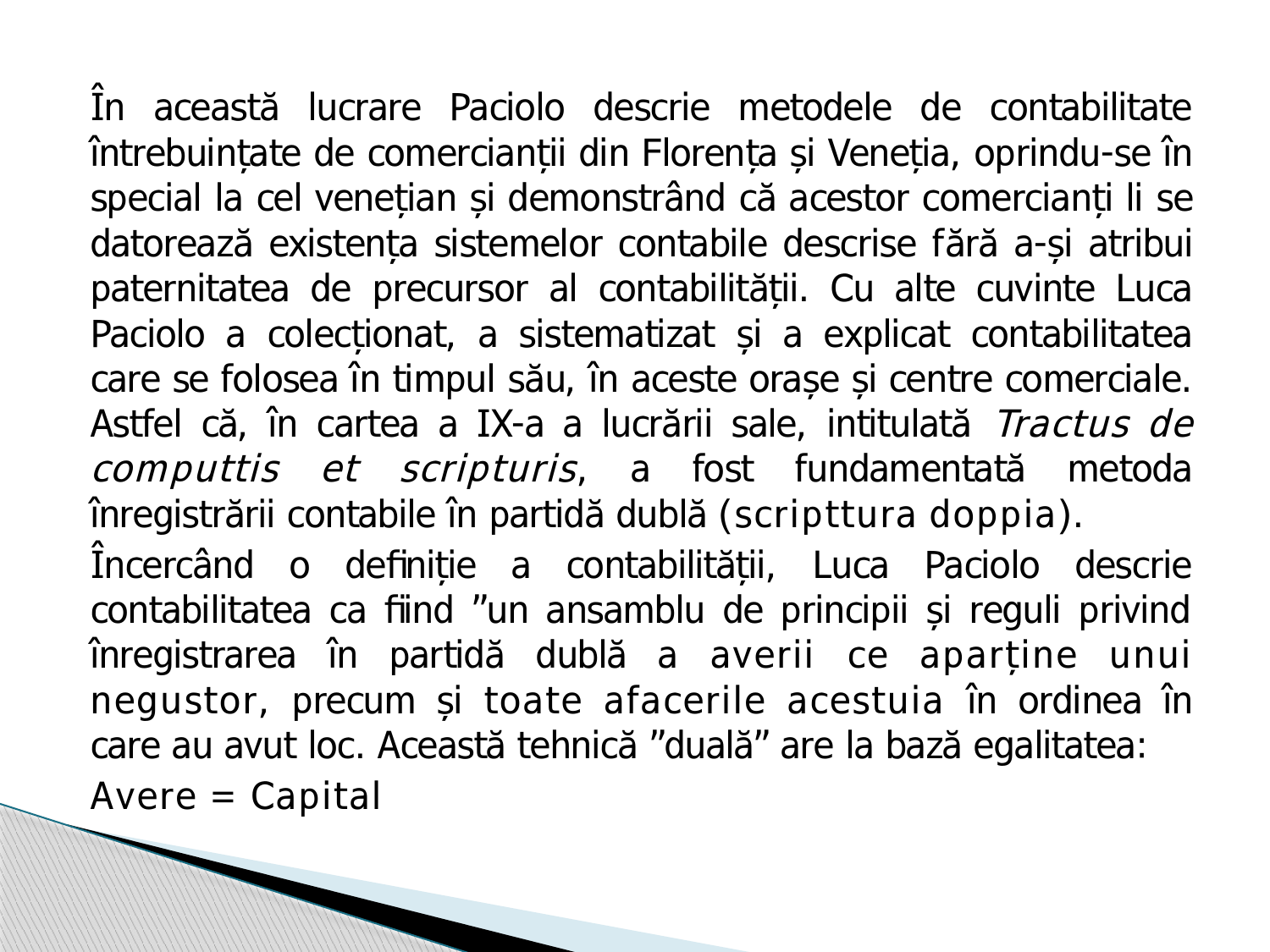

În această lucrare Paciolo descrie metodele de contabilitate întrebuințate de comercianții din Florența și Veneția, oprindu-se în special la cel venețian și demonstrând că acestor comercianți li se datorează existența sistemelor contabile descrise fără a-și atribui paternitatea de precursor al contabilității. Cu alte cuvinte Luca Paciolo a colecționat, a sistematizat și a explicat contabilitatea care se folosea în timpul său, în aceste orașe și centre comerciale. Astfel că, în cartea a IX-a a lucrării sale, intitulată Tractus de computtis et scripturis, a fost fundamentată metoda înregistrării contabile în partidă dublă (scripttura doppia).
	Încercând o definiție a contabilității, Luca Paciolo descrie contabilitatea ca fiind ”un ansamblu de principii și reguli privind înregistrarea în partidă dublă a averii ce aparține unui negustor, precum și toate afacerile acestuia în ordinea în care au avut loc. Această tehnică ”duală” are la bază egalitatea:
			Avere = Capital